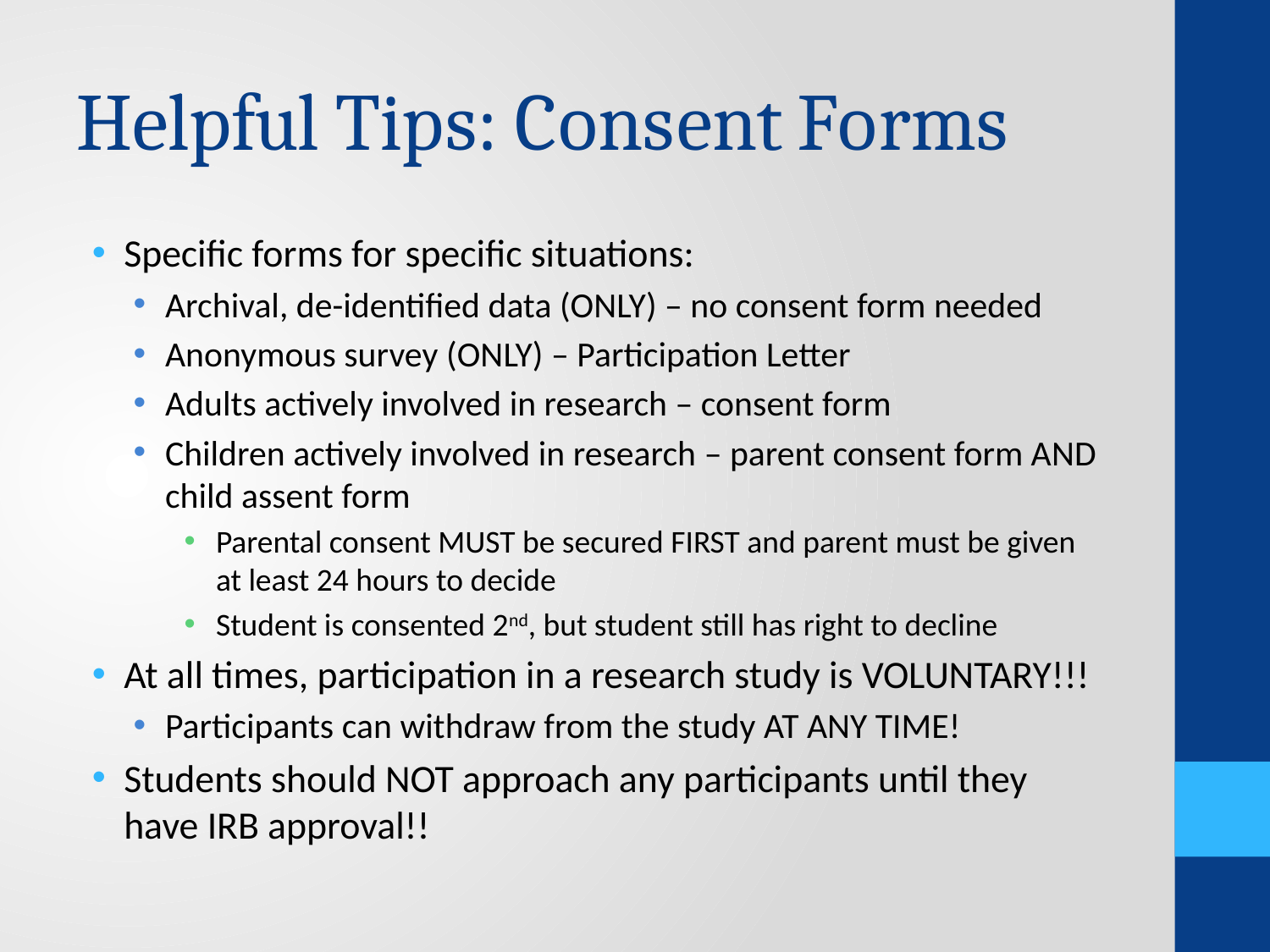

# Helpful Tips: Consent Forms
Specific forms for specific situations:
Archival, de-identified data (ONLY) – no consent form needed
Anonymous survey (ONLY) – Participation Letter
Adults actively involved in research – consent form
Children actively involved in research – parent consent form AND child assent form
Parental consent MUST be secured FIRST and parent must be given at least 24 hours to decide
Student is consented 2nd, but student still has right to decline
At all times, participation in a research study is VOLUNTARY!!!
Participants can withdraw from the study AT ANY TIME!
Students should NOT approach any participants until they have IRB approval!!